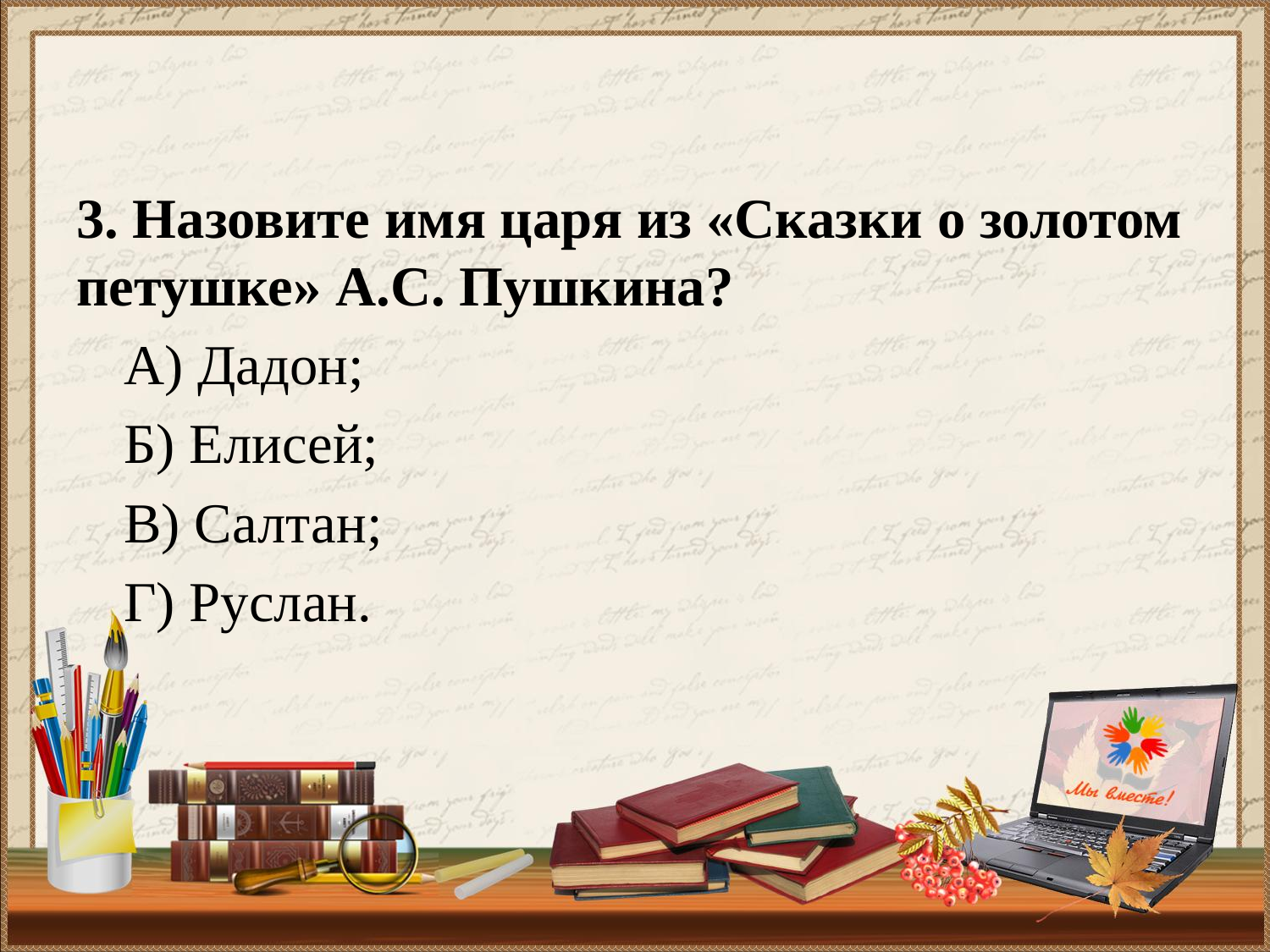

#

3. Назовите имя царя из «Сказки о золотом петушке» А.С. Пушкина?
А) Дадон;
Б) Елисей;
В) Салтан;
Г) Руслан.